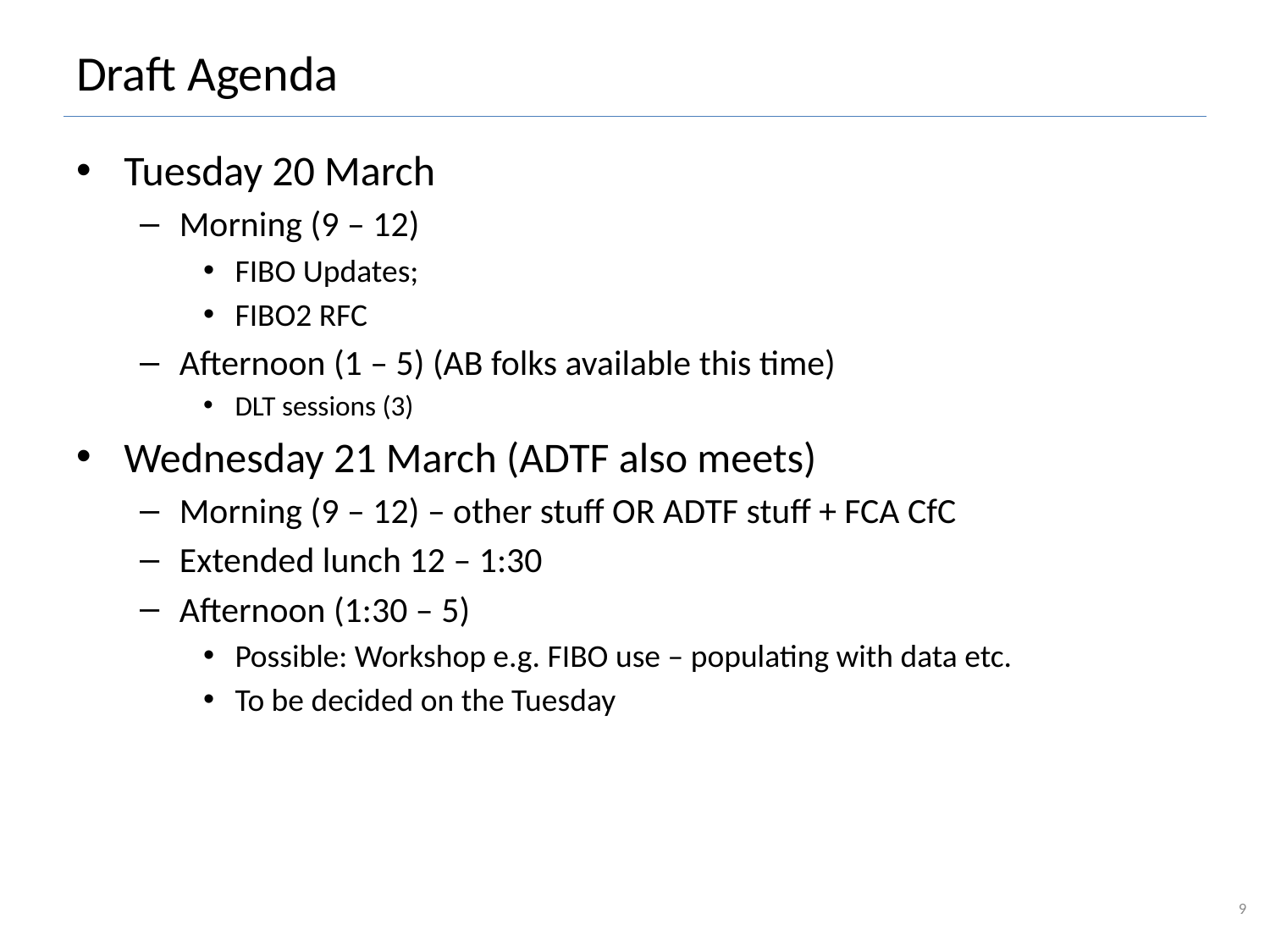

# Draft Agenda
Tuesday 20 March
Morning (9 – 12)
FIBO Updates;
FIBO2 RFC
Afternoon (1 – 5) (AB folks available this time)
DLT sessions (3)
Wednesday 21 March (ADTF also meets)
Morning (9 – 12) – other stuff OR ADTF stuff + FCA CfC
Extended lunch 12 – 1:30
Afternoon (1:30 – 5)
Possible: Workshop e.g. FIBO use – populating with data etc.
To be decided on the Tuesday
9